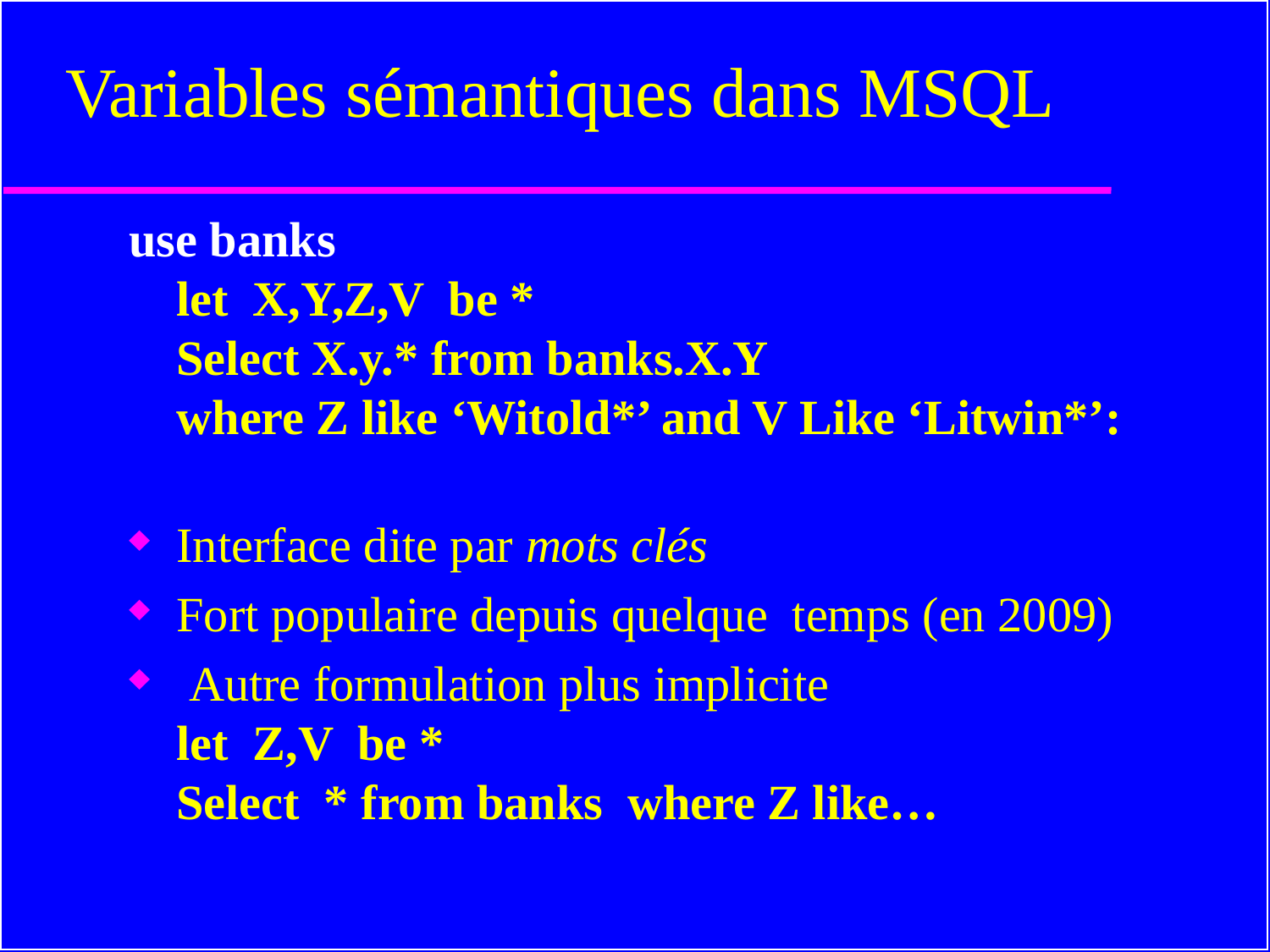

# Variables sémantiques dans MSQL
use banks
	let  X,Y,Z,V  be *
	Select X.y.* from banks.X.Y
	where Z like ‘Witold*’ and V Like ‘Litwin*’:

Interface dite par mots clés
Fort populaire depuis quelque  temps (en 2009)
 Autre formulation plus implicite
	let  Z,V  be *
	Select  * from banks  where Z like…